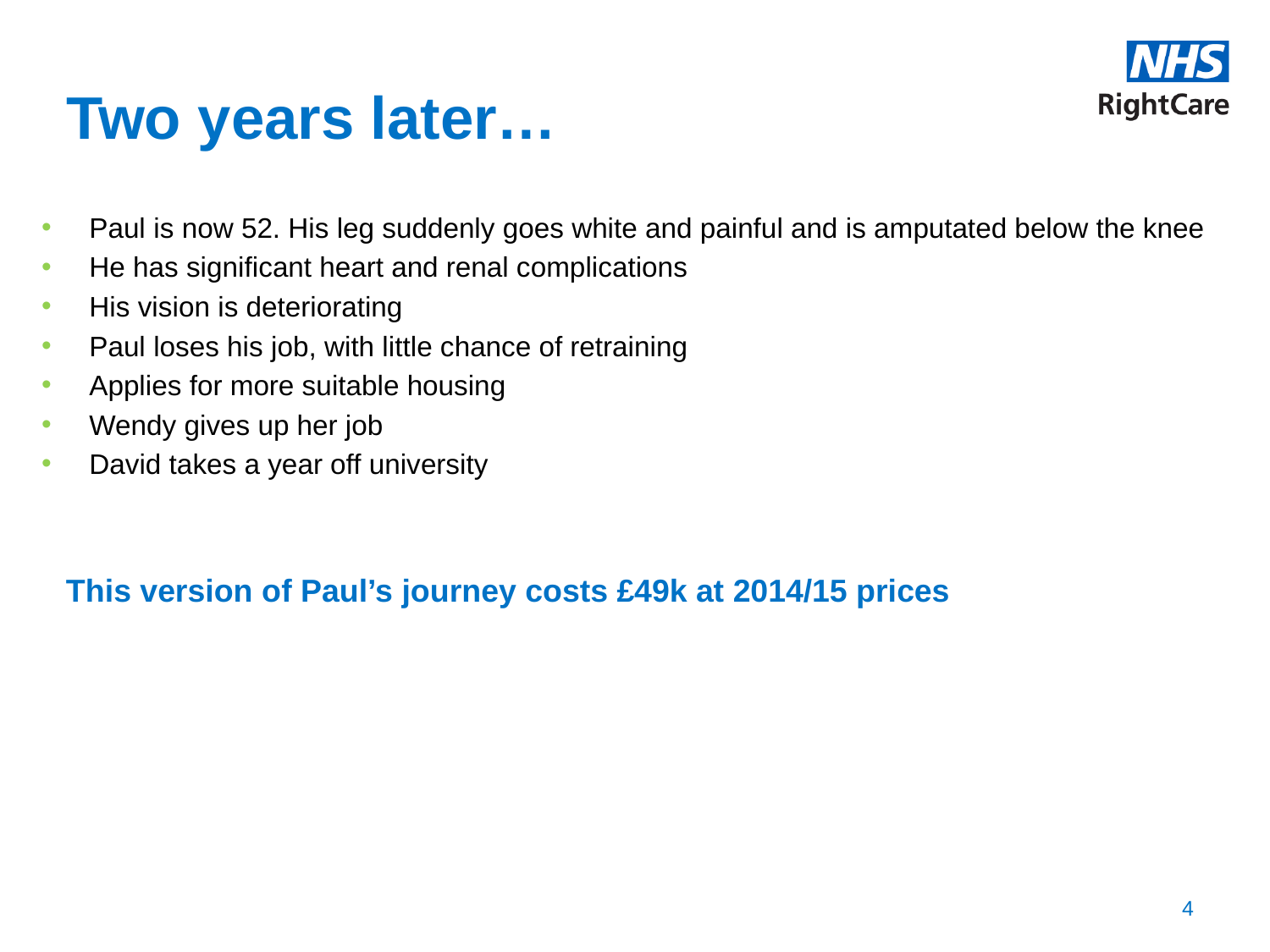

# Two years later…
Paul is now 52. His leg suddenly goes white and painful and is amputated below the knee
He has significant heart and renal complications
His vision is deteriorating
Paul loses his job, with little chance of retraining
Applies for more suitable housing
Wendy gives up her job
David takes a year off university

This version of Paul’s journey costs £49k at 2014/15 prices
4